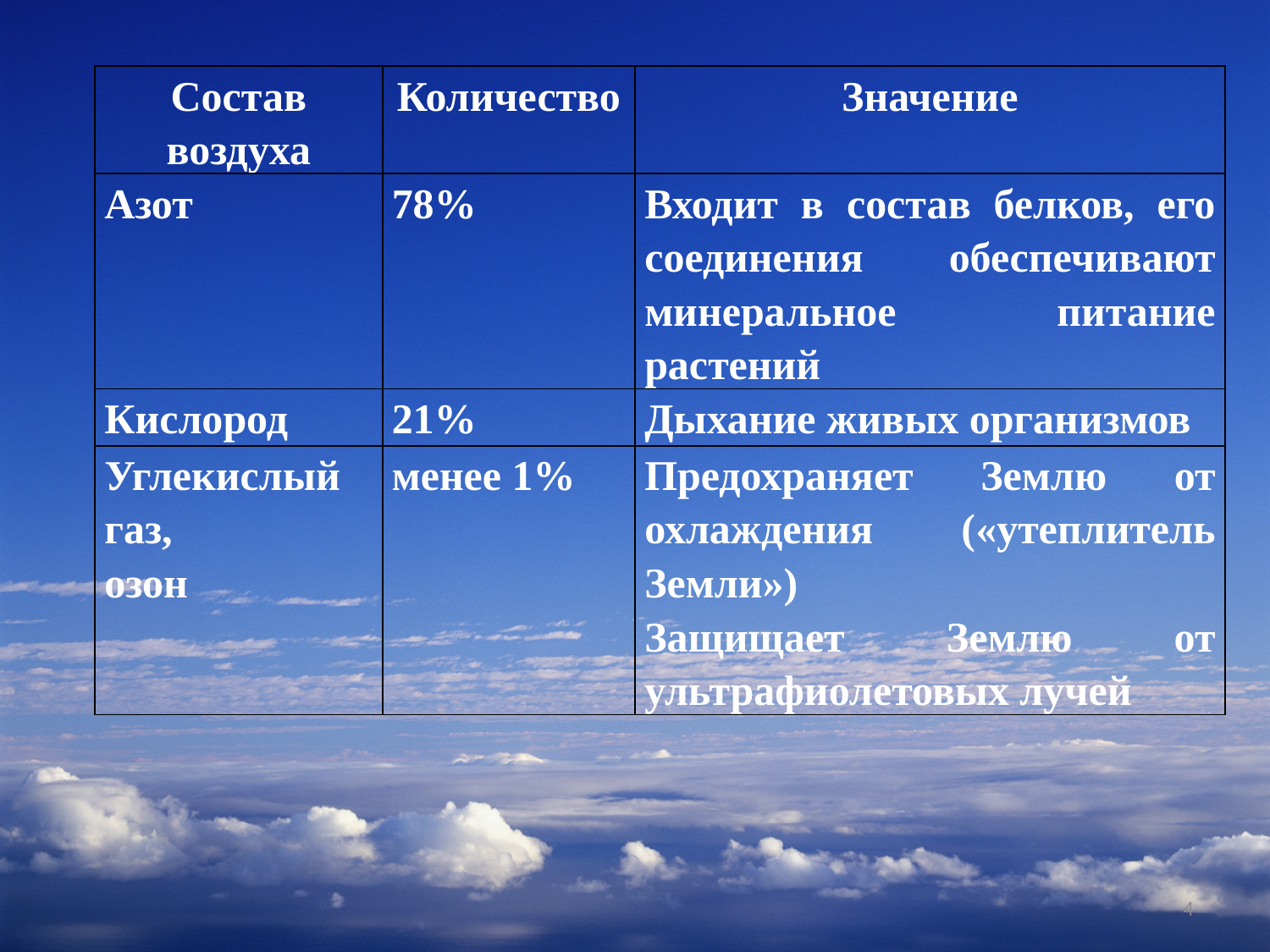

| Состав воздуха | Количество | Значение |
| --- | --- | --- |
| Азот | 78% | Входит в состав белков, его соединения обеспечивают минеральное питание растений |
| Кислород | 21% | Дыхание живых организмов |
| Углекислый газ, озон | менее 1% | Предохраняет Землю от охлаждения («утеплитель Земли») Защищает Землю от ультрафиолетовых лучей |
4